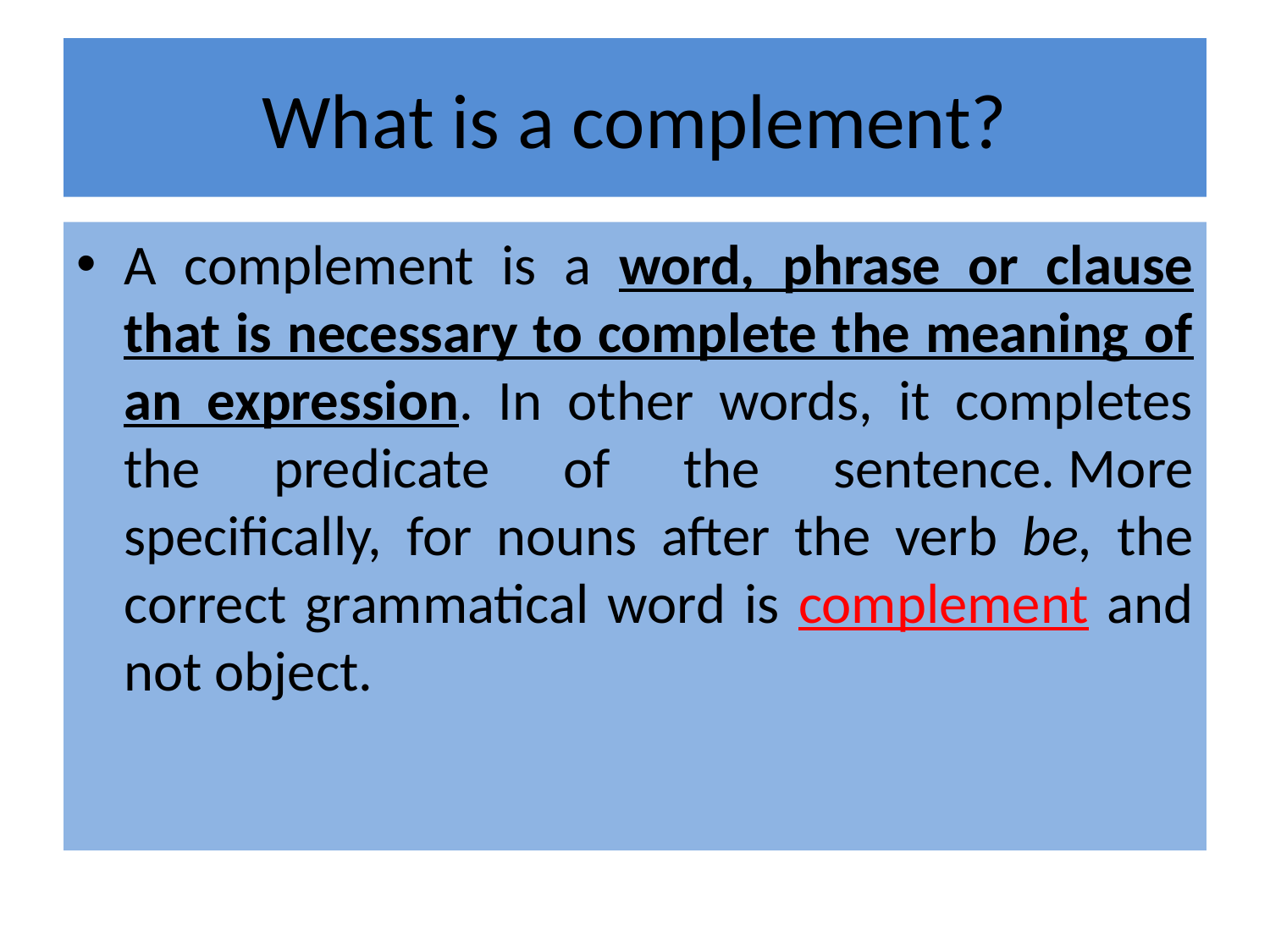

# What is a complement?
A complement is a word, phrase or clause that is necessary to complete the meaning of an expression. In other words, it completes the predicate of the sentence. More specifically, for nouns after the verb be, the correct grammatical word is complement and not object.